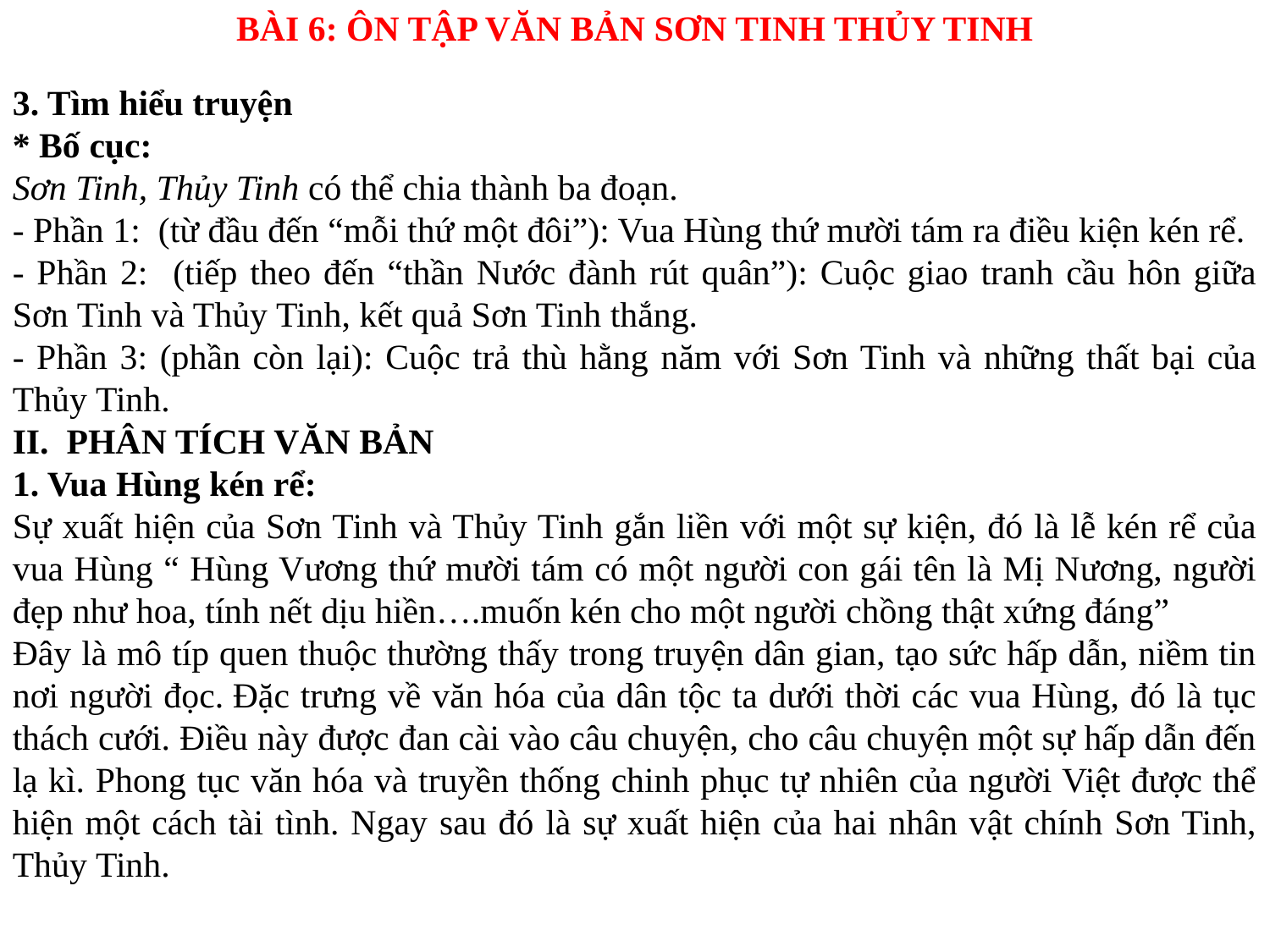

BÀI 6: ÔN TẬP VĂN BẢN SƠN TINH THỦY TINH

3. Tìm hiểu truyện
* Bố cục:
Sơn Tinh, Thủy Tinh có thể chia thành ba đoạn.
- Phần 1:  (từ đầu đến “mỗi thứ một đôi”): Vua Hùng thứ mười tám ra điều kiện kén rể.
- Phần 2:  (tiếp theo đến “thần Nước đành rút quân”): Cuộc giao tranh cầu hôn giữa Sơn Tinh và Thủy Tinh, kết quả Sơn Tinh thắng.
- Phần 3: (phần còn lại): Cuộc trả thù hằng năm với Sơn Tinh và những thất bại của Thủy Tinh.
II.  PHÂN TÍCH VĂN BẢN
1. Vua Hùng kén rể:
Sự xuất hiện của Sơn Tinh và Thủy Tinh gắn liền với một sự kiện, đó là lễ kén rể của vua Hùng “ Hùng Vương thứ mười tám có một người con gái tên là Mị Nương, người đẹp như hoa, tính nết dịu hiền….muốn kén cho một người chồng thật xứng đáng”
Đây là mô típ quen thuộc thường thấy trong truyện dân gian, tạo sức hấp dẫn, niềm tin nơi người đọc. Đặc trưng về văn hóa của dân tộc ta dưới thời các vua Hùng, đó là tục thách cưới. Điều này được đan cài vào câu chuyện, cho câu chuyện một sự hấp dẫn đến lạ kì. Phong tục văn hóa và truyền thống chinh phục tự nhiên của người Việt được thể hiện một cách tài tình. Ngay sau đó là sự xuất hiện của hai nhân vật chính Sơn Tinh, Thủy Tinh.